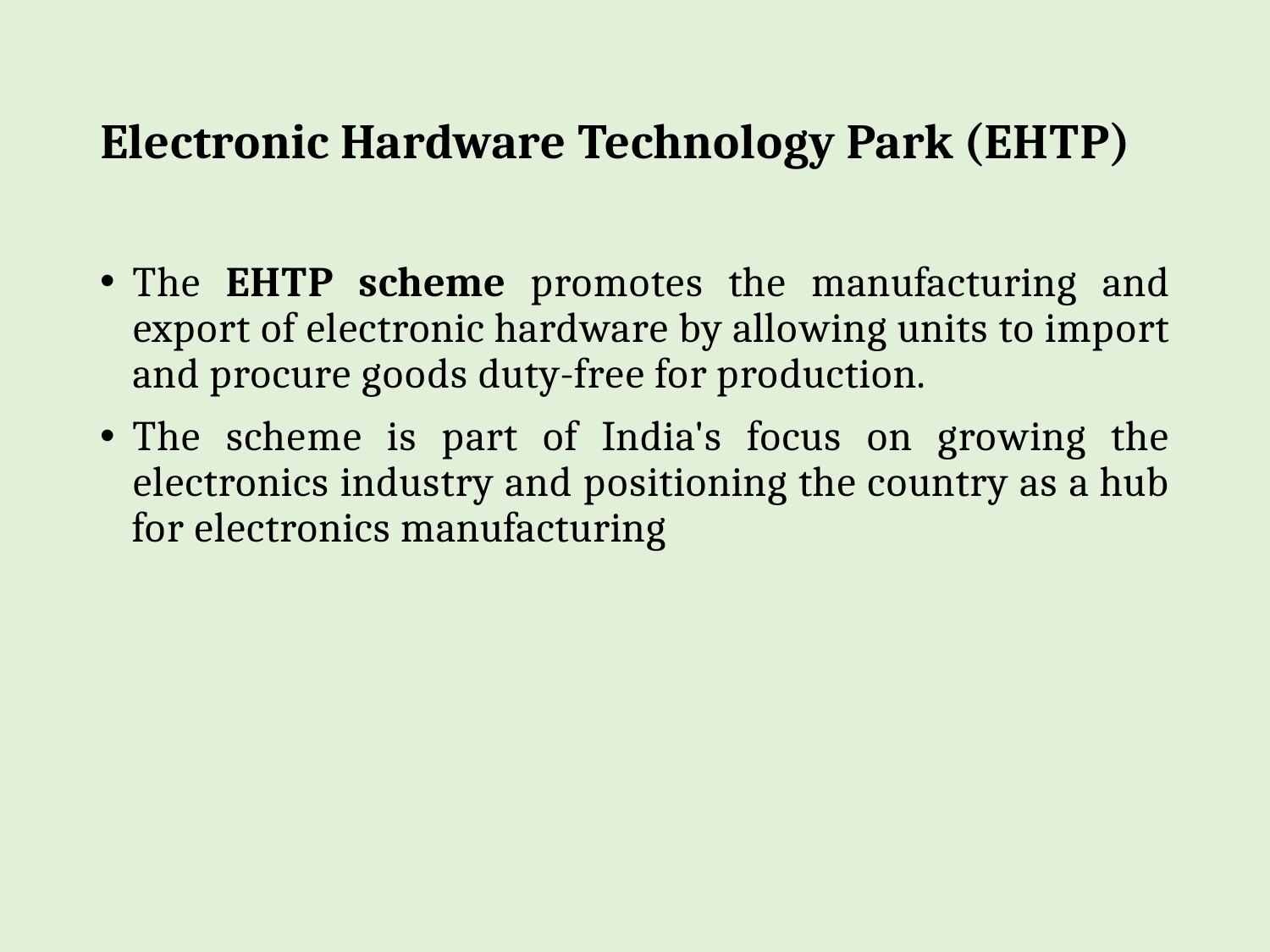

# Electronic Hardware Technology Park (EHTP)
The EHTP scheme promotes the manufacturing and export of electronic hardware by allowing units to import and procure goods duty-free for production.
The scheme is part of India's focus on growing the electronics industry and positioning the country as a hub for electronics manufacturing